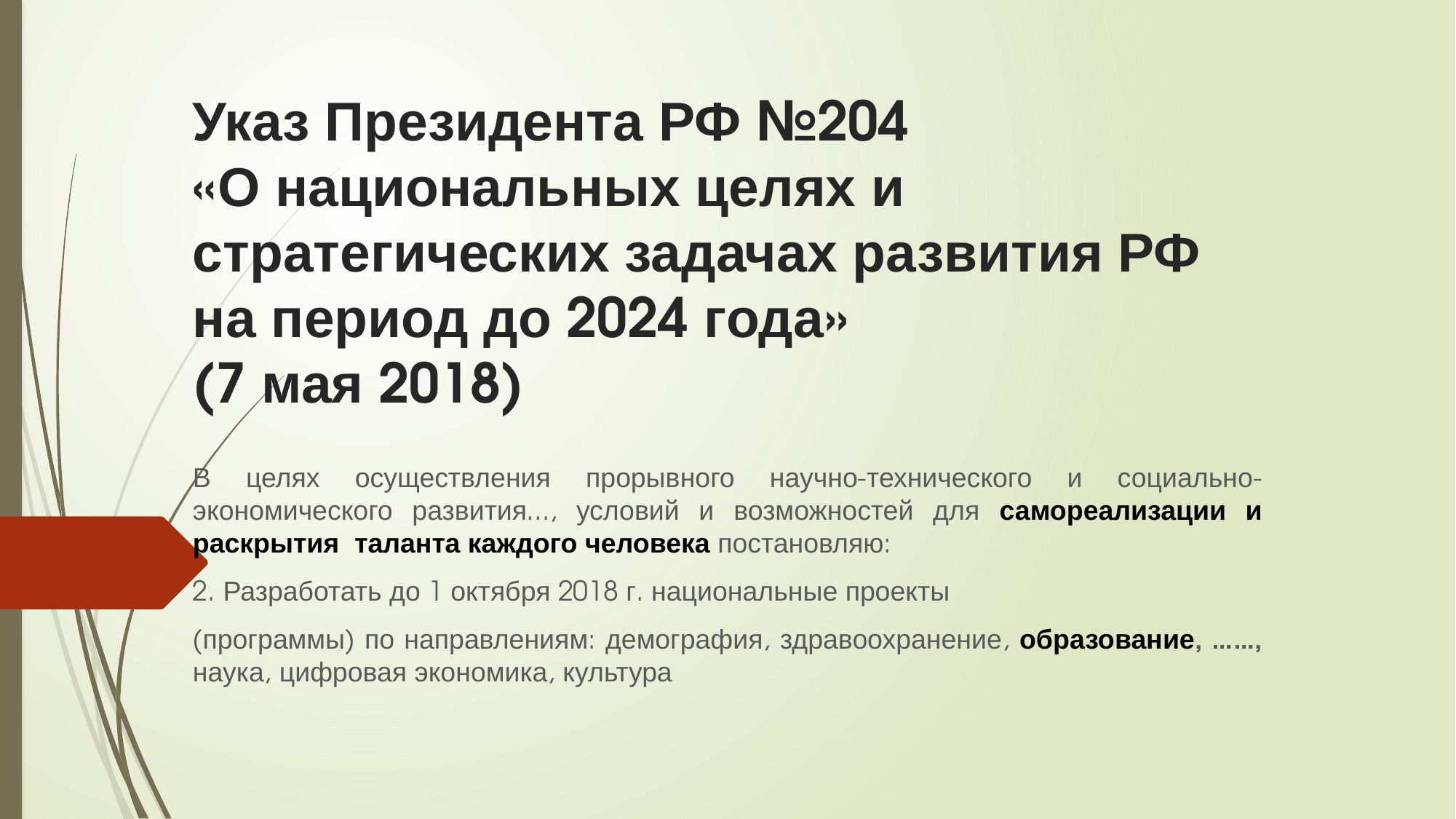

# Указ Президента №204 Указ Президента РФ №204 «О национальных целях и стратегических задачах развития РФ на период до 2024 года» (7 мая 2018)
В целях осуществления прорывного научно-технического и социально-экономического развития…, условий и возможностей для самореализации и раскрытия  таланта каждого человека постановляю:
2. Разработать до 1 октября 2018 г. национальные проекты
(программы) по направлениям: демография, здравоохранение, образование, ……, наука, цифровая экономика, культура